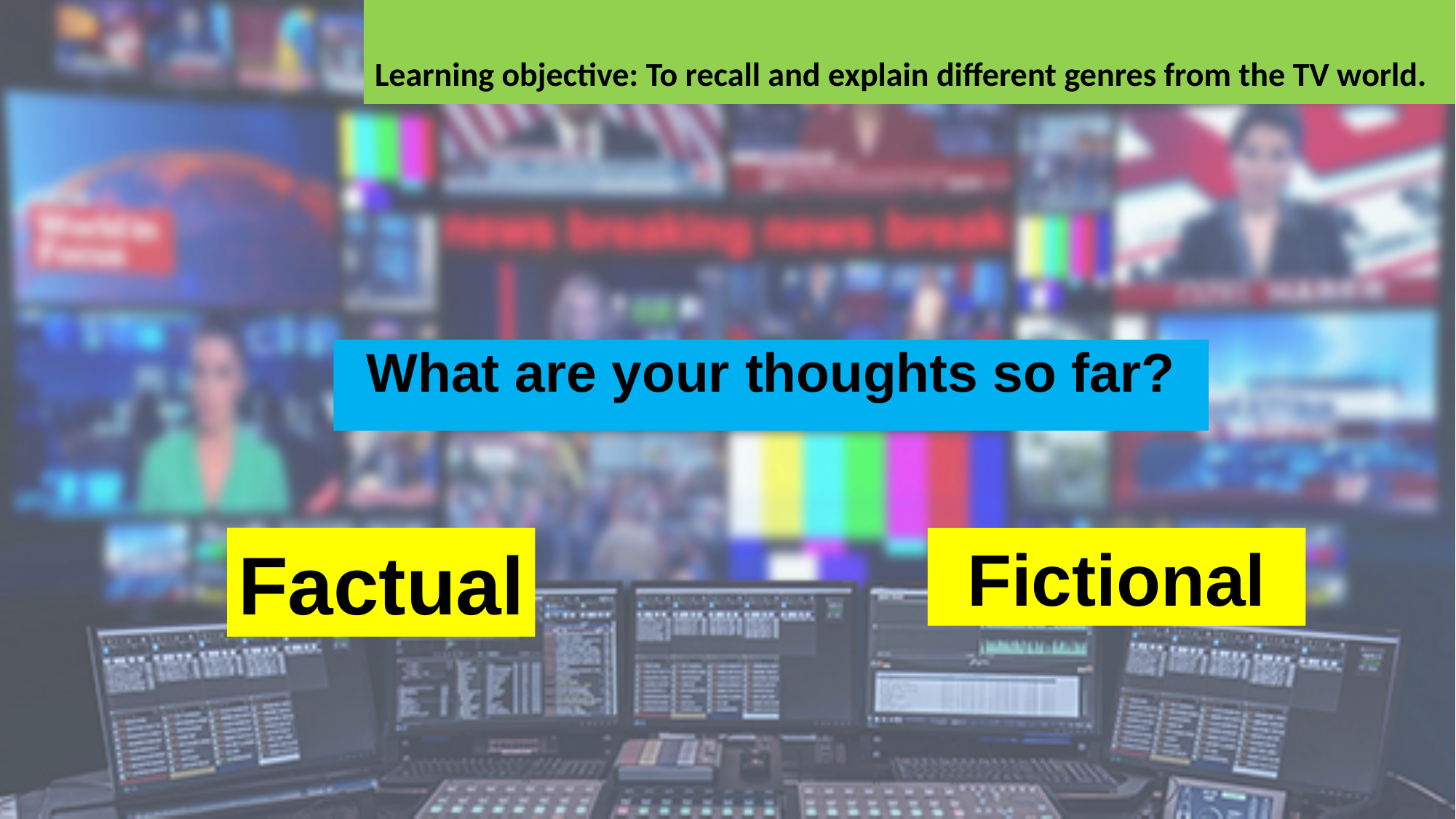

Learning objective: To recall and explain different genres from the TV world.
What are your thoughts so far?

Factual
Fictional